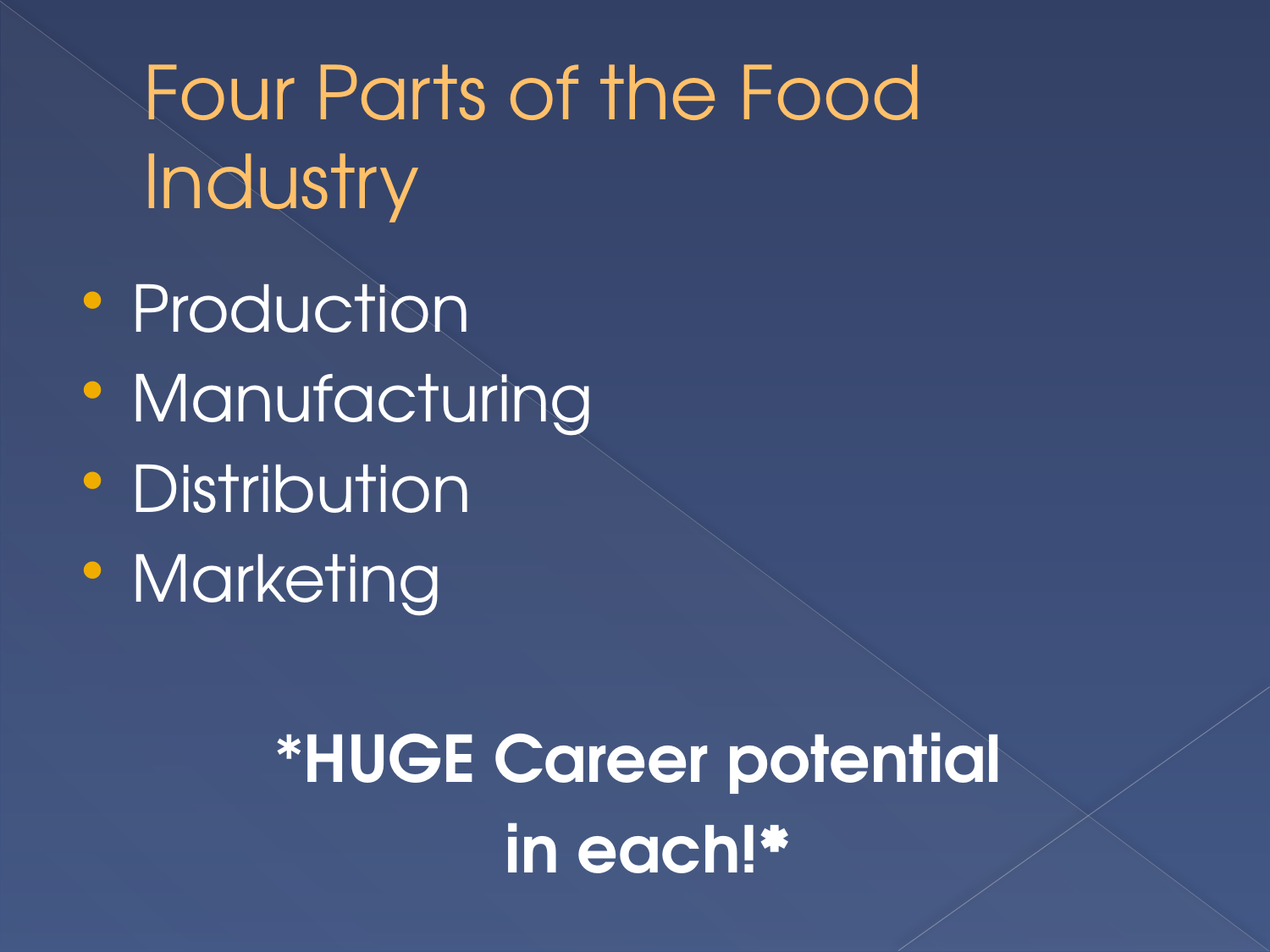

# Four Parts of the Food Industry
Production
Manufacturing
Distribution
Marketing

*HUGE Career potential
 in each!*